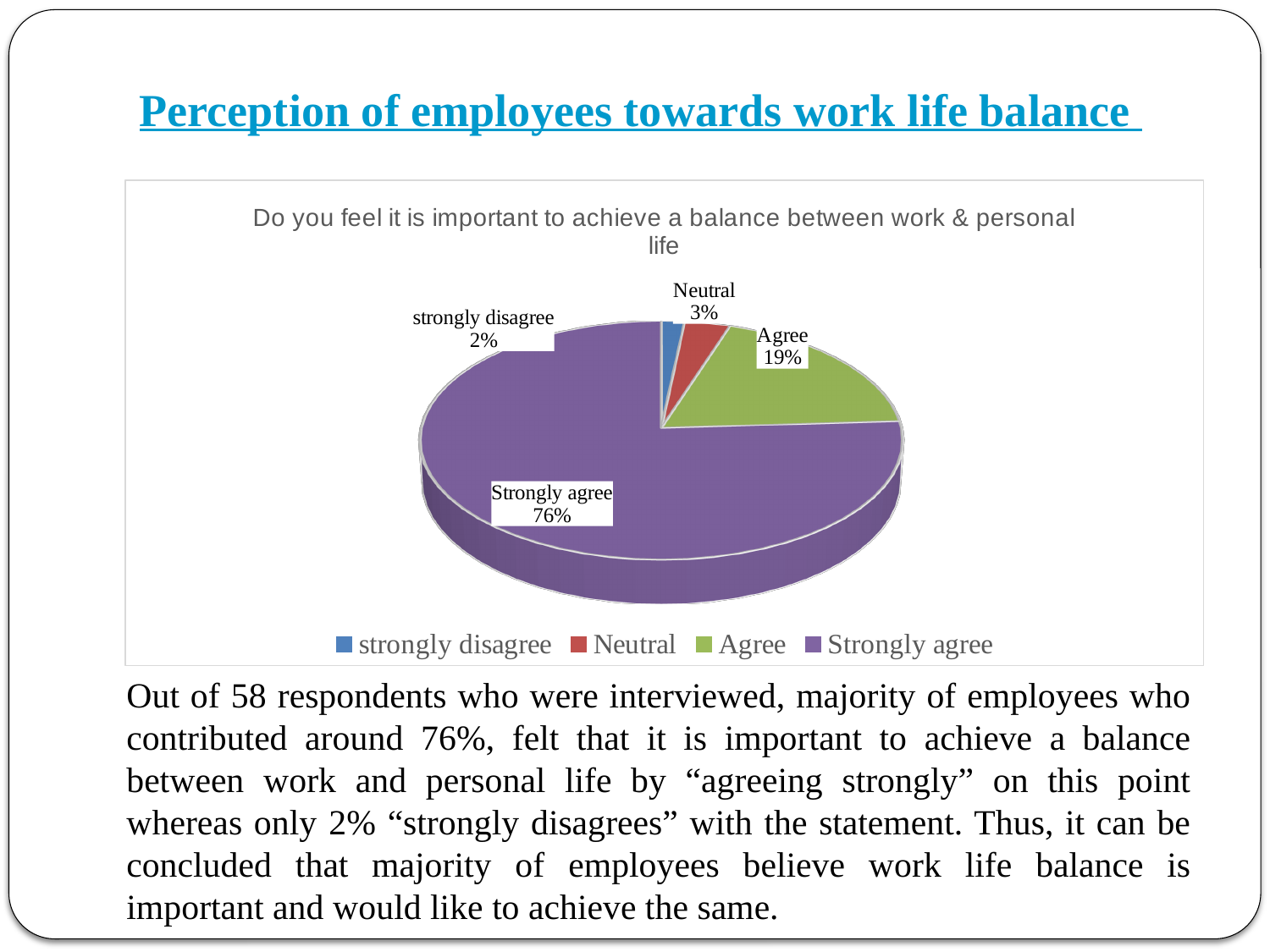

# Perception of employees towards work life balance

[unsupported chart]

Out of 58 respondents who were interviewed, majority of employees who contributed around 76%, felt that it is important to achieve a balance between work and personal life by “agreeing strongly” on this point whereas only 2% “strongly disagrees” with the statement. Thus, it can be concluded that majority of employees believe work life balance is important and would like to achieve the same.